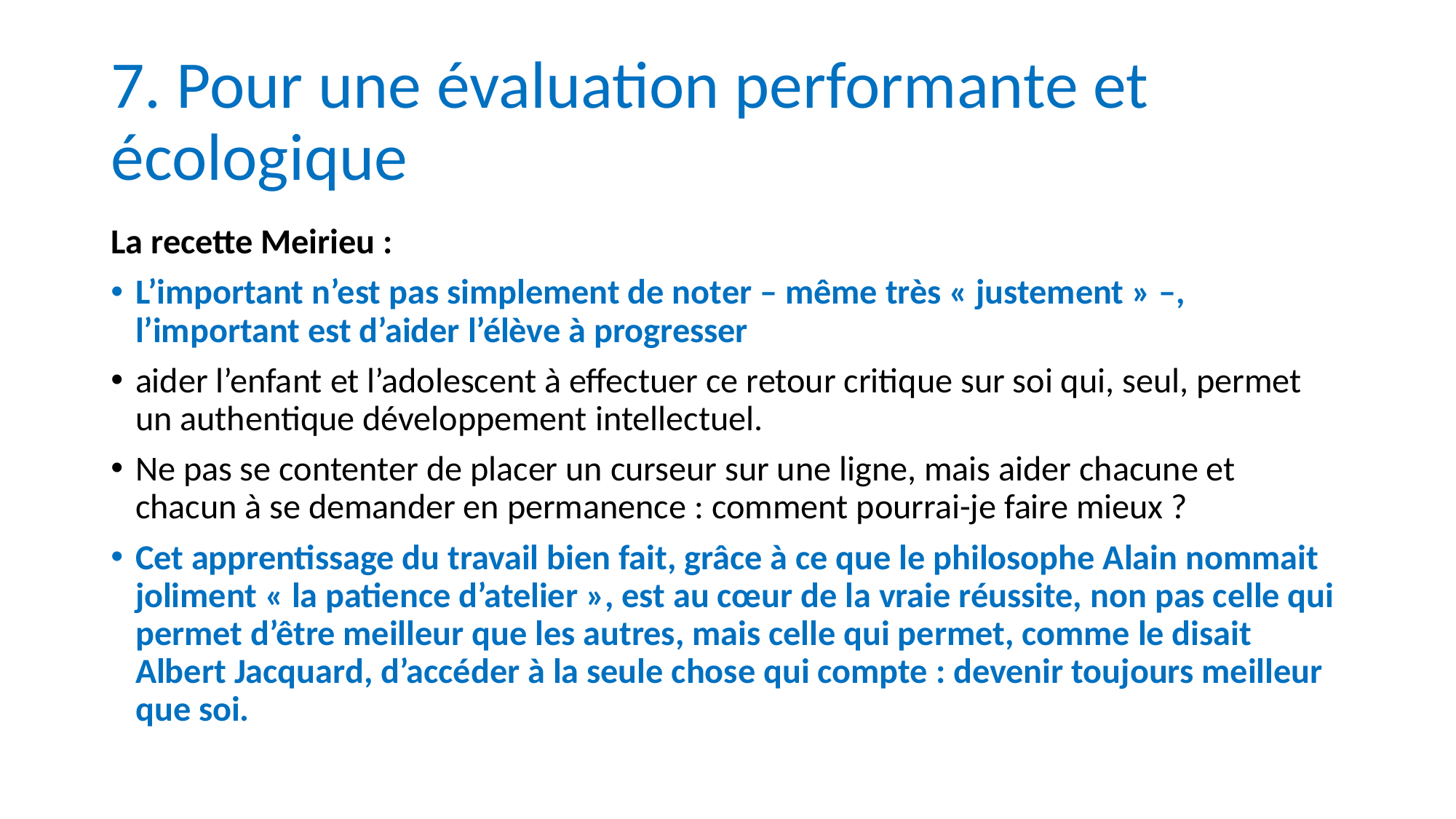

# 7. Pour une évaluation performante et écologique
La recette Meirieu :
L’important n’est pas simplement de noter – même très « justement » –, l’important est d’aider l’élève à progresser
aider l’enfant et l’adolescent à effectuer ce retour critique sur soi qui, seul, permet un authentique développement intellectuel.
Ne pas se contenter de placer un curseur sur une ligne, mais aider chacune et chacun à se demander en permanence : comment pourrai-je faire mieux ?
Cet apprentissage du travail bien fait, grâce à ce que le philosophe Alain nommait joliment « la patience d’atelier », est au cœur de la vraie réussite, non pas celle qui permet d’être meilleur que les autres, mais celle qui permet, comme le disait Albert Jacquard, d’accéder à la seule chose qui compte : devenir toujours meilleur que soi.